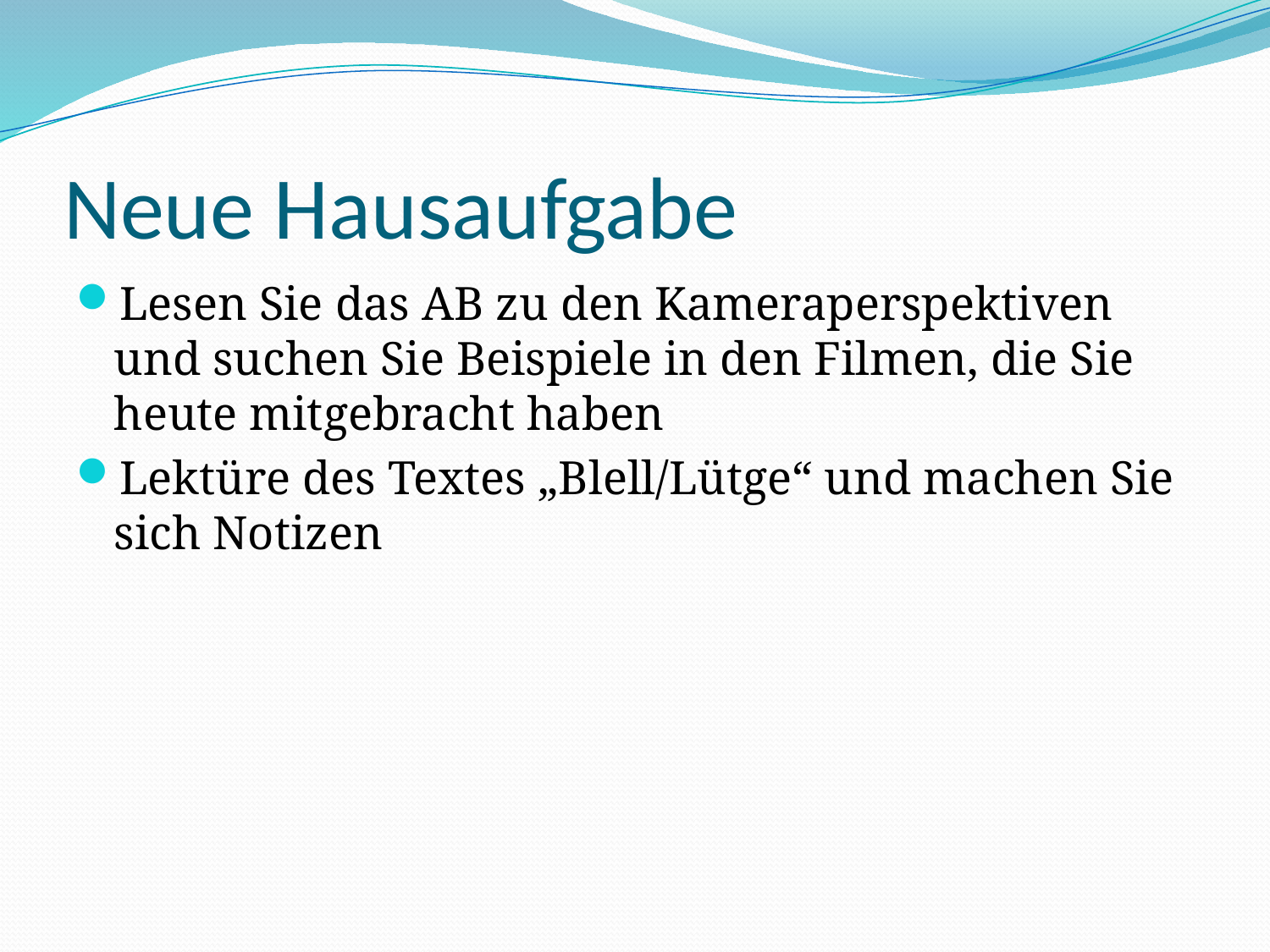

# Neue Hausaufgabe
Lesen Sie das AB zu den Kameraperspektiven und suchen Sie Beispiele in den Filmen, die Sie heute mitgebracht haben
Lektüre des Textes „Blell/Lütge“ und machen Sie sich Notizen